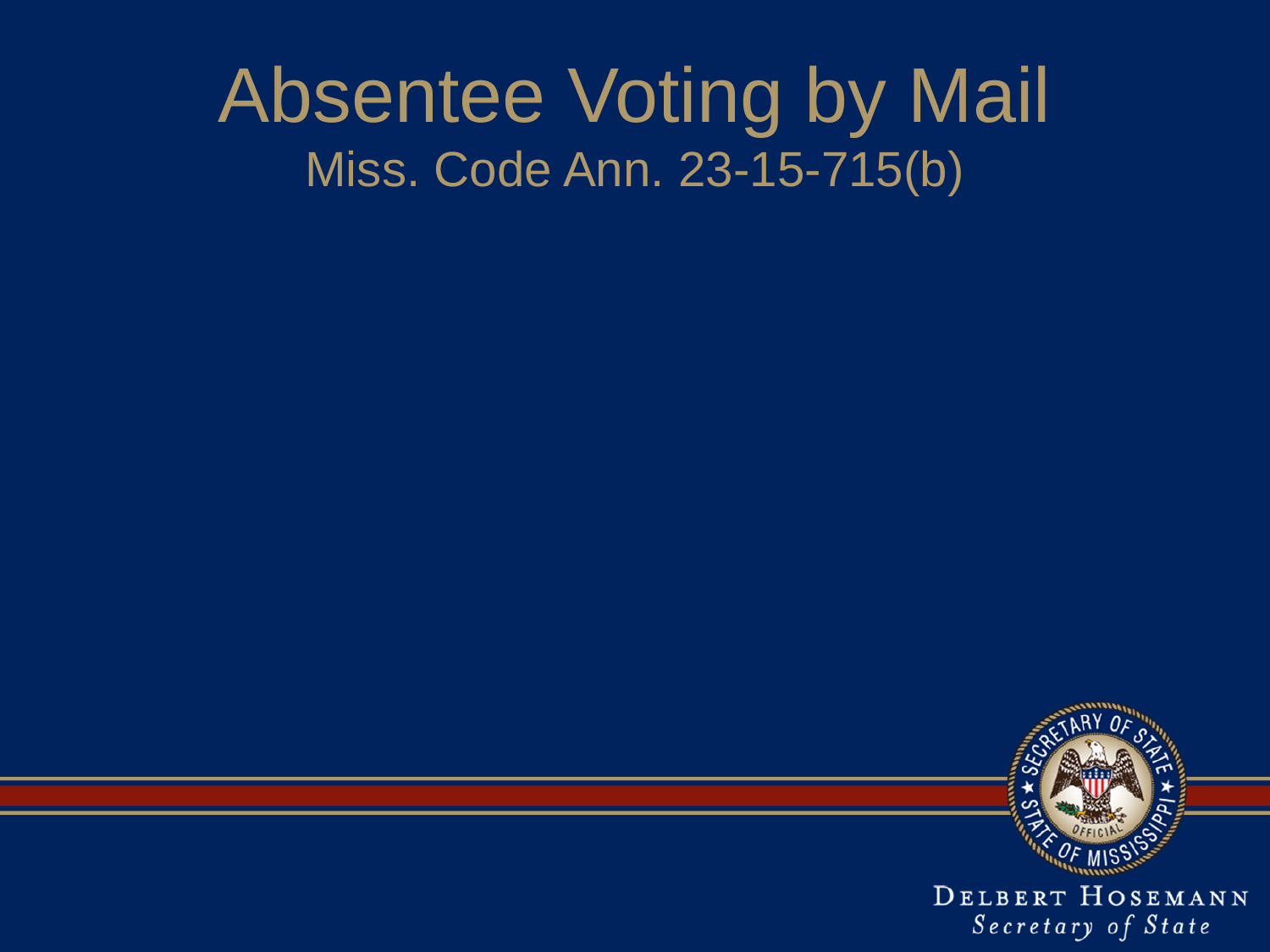

# Absentee Voting by Mail Miss. Code Ann. 23-15-715(b)
Voters eligible to vote by mail:
1. Voters who are temporarily residing outside the municipality.
2. Voters who are temporarily or permanently physically disabled.
3.  Voters who are Sixty-five (65) years of age or older.
4.  The parents, spouse, or dependents of temporarily or permanently disabled persons who are hospitalized outside of their counties of residence or more than 50 miles away from their residence if those persons will be with them on election day.